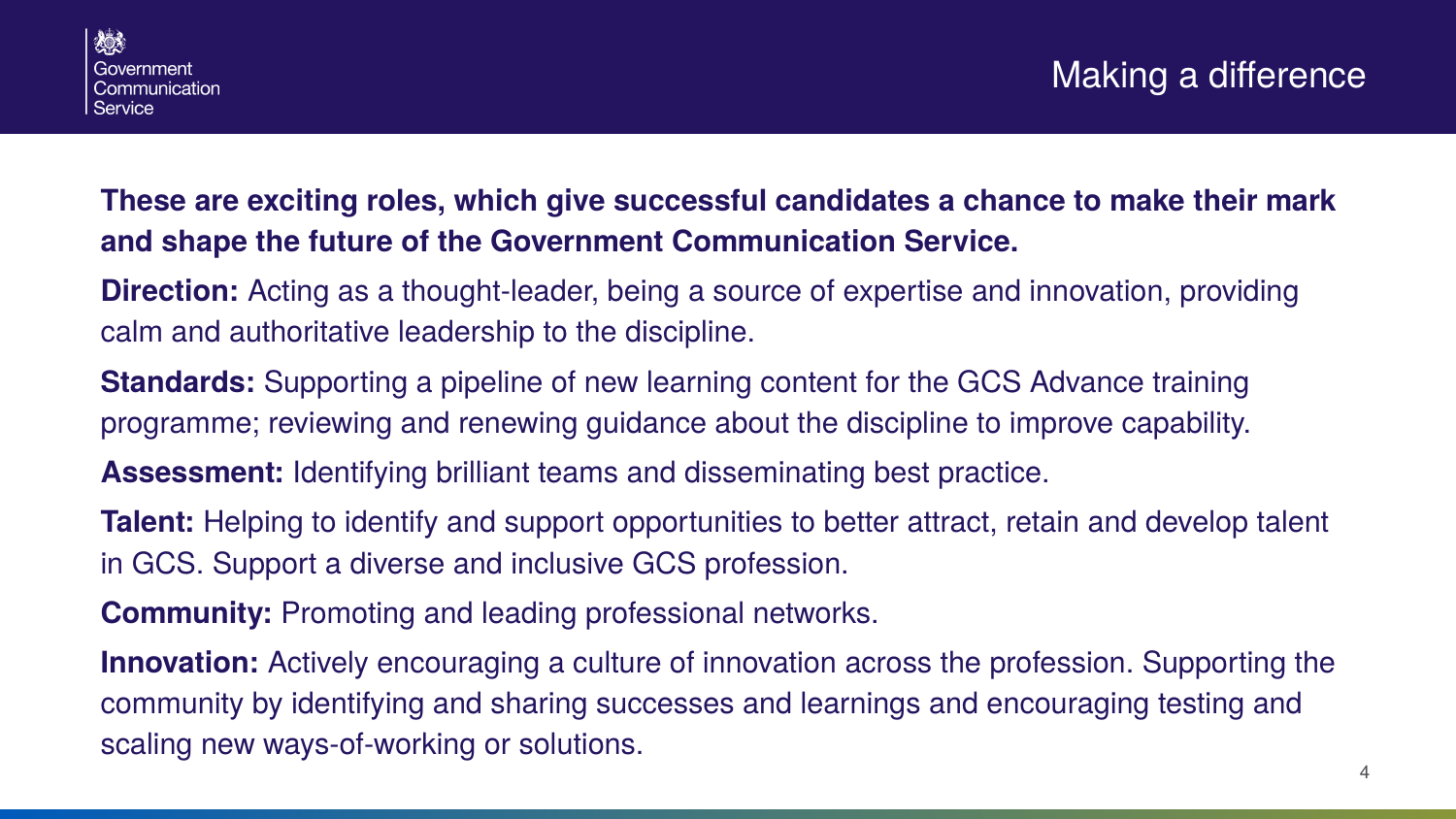

Making a difference
These are exciting roles, which give successful candidates a chance to make their mark and shape the future of the Government Communication Service.
Direction: Acting as a thought-leader, being a source of expertise and innovation, providing calm and authoritative leadership to the discipline.
Standards: Supporting a pipeline of new learning content for the GCS Advance training programme; reviewing and renewing guidance about the discipline to improve capability.
Assessment: Identifying brilliant teams and disseminating best practice.
Talent: Helping to identify and support opportunities to better attract, retain and develop talent in GCS. Support a diverse and inclusive GCS profession.
Community: Promoting and leading professional networks.
Innovation: Actively encouraging a culture of innovation across the profession. Supporting the community by identifying and sharing successes and learnings and encouraging testing and scaling new ways-of-working or solutions.

4